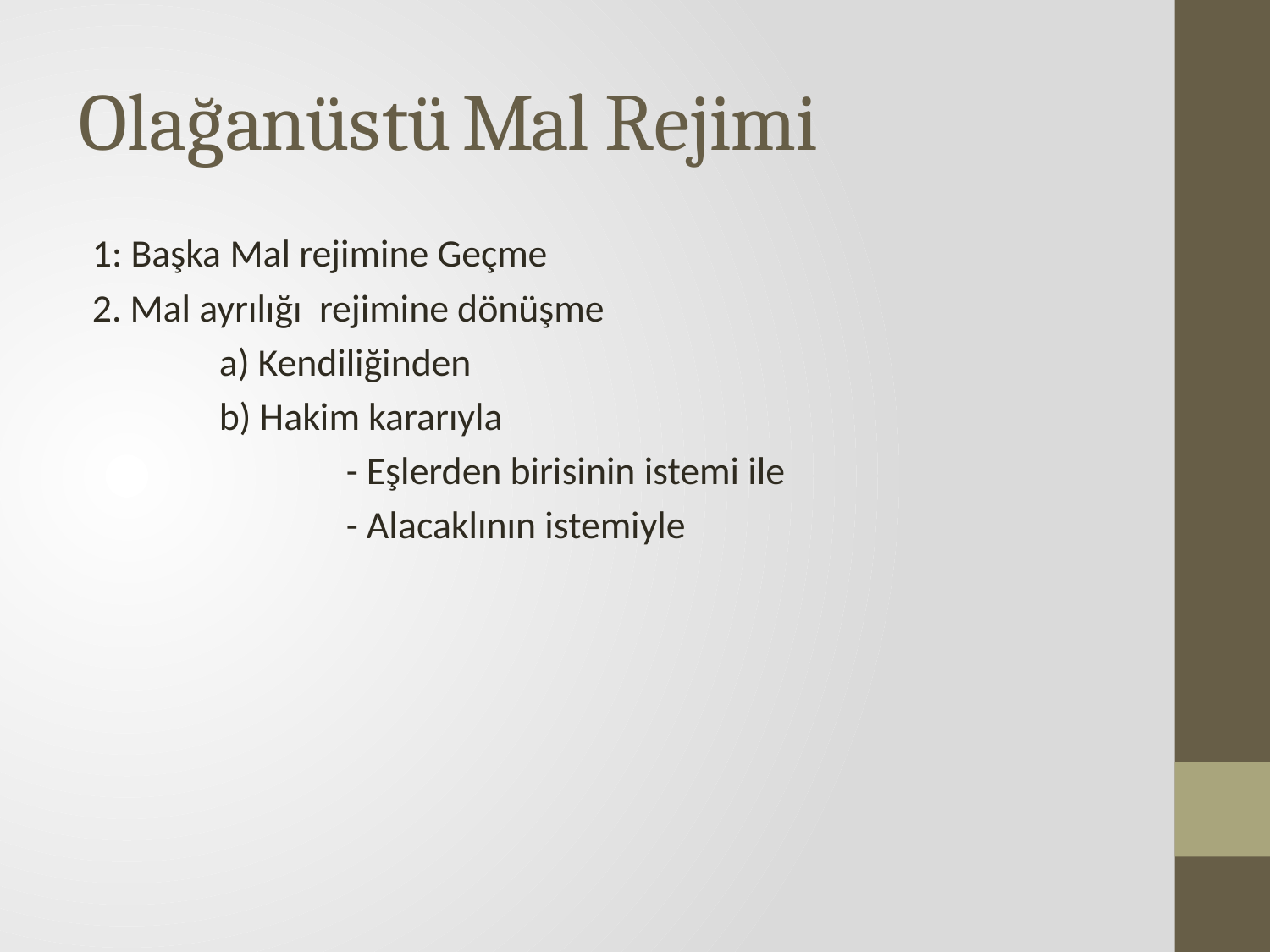

# Olağanüstü Mal Rejimi
1: Başka Mal rejimine Geçme
2. Mal ayrılığı  rejimine dönüşme
	a) Kendiliğinden
	b) Hakim kararıyla
		- Eşlerden birisinin istemi ile
		- Alacaklının istemiyle